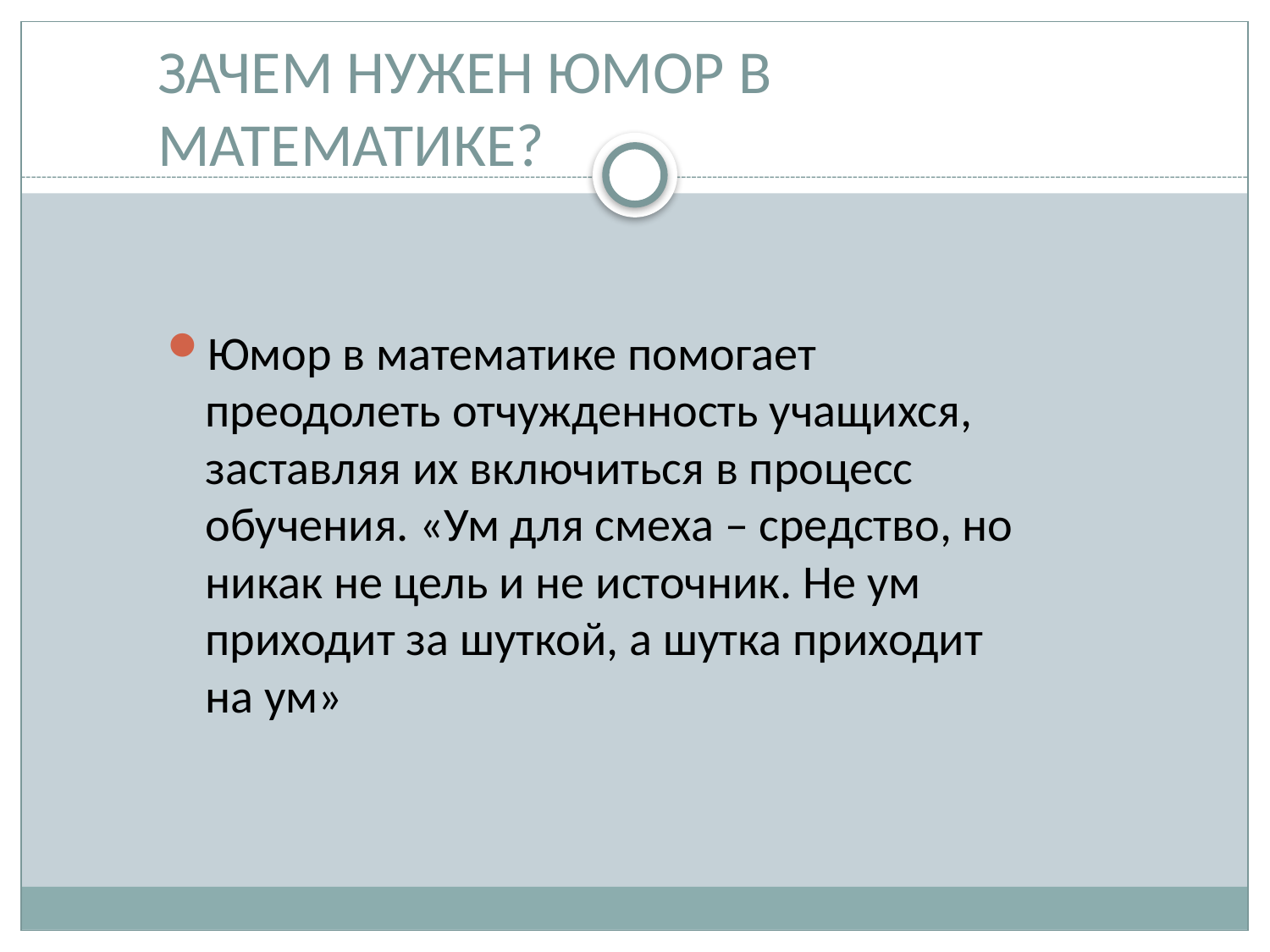

# ЗАЧЕМ НУЖЕН ЮМОР В МАТЕМАТИКЕ?
Юмор в математике помогает преодолеть отчужденность учащихся, заставляя их включиться в процесс обучения. «Ум для смеха – средство, но никак не цель и не источник. Не ум приходит за шуткой, а шутка приходит на ум»